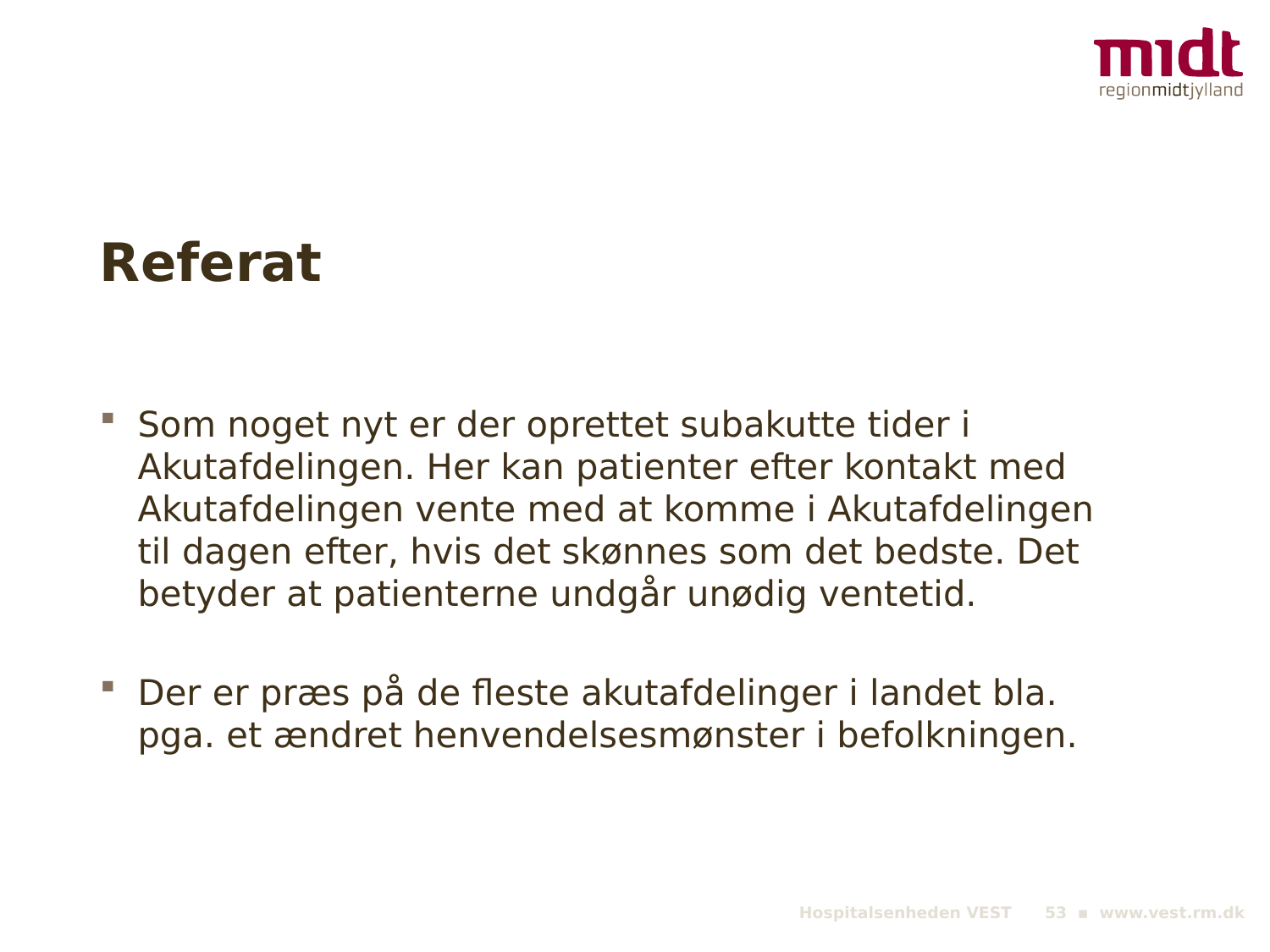

# Referat
Som noget nyt er der oprettet subakutte tider i Akutafdelingen. Her kan patienter efter kontakt med Akutafdelingen vente med at komme i Akutafdelingen til dagen efter, hvis det skønnes som det bedste. Det betyder at patienterne undgår unødig ventetid.

Der er præs på de fleste akutafdelinger i landet bla. pga. et ændret henvendelsesmønster i befolkningen.
 Hospitalsenheden VEST      53  ▪  www.vest.rm.dk